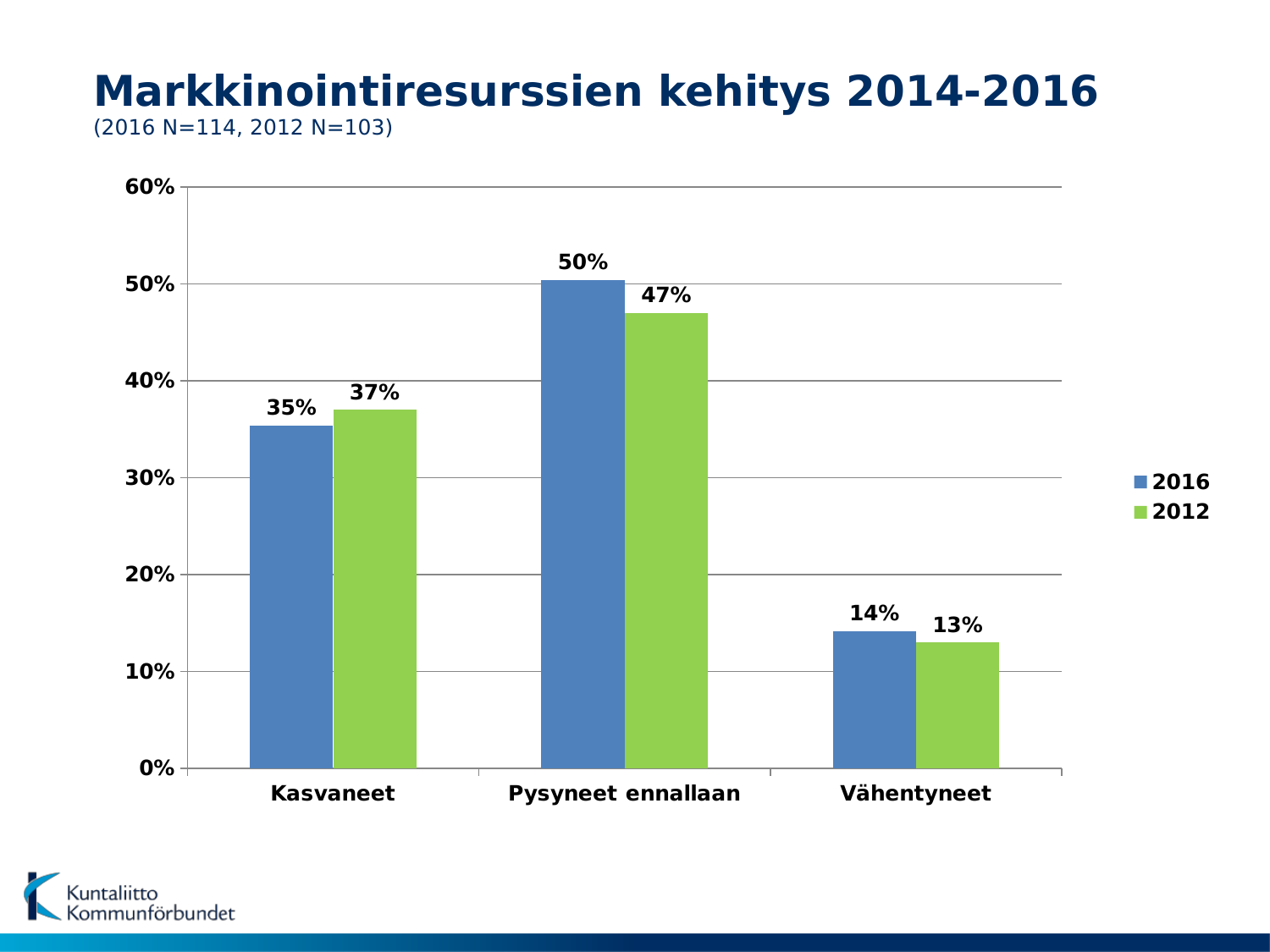

# Markkinointiresurssien kehitys 2014-2016 (2016 N=114, 2012 N=103)

### Chart

| Category | 2016 | 2012 |
|---|---|---|
| Kasvaneet | 0.3539820000000001 | 0.37000000000000005 |
| Pysyneet ennallaan | 0.504425 | 0.47000000000000003 |
| Vähentyneet | 0.14159300000000002 | 0.13 |